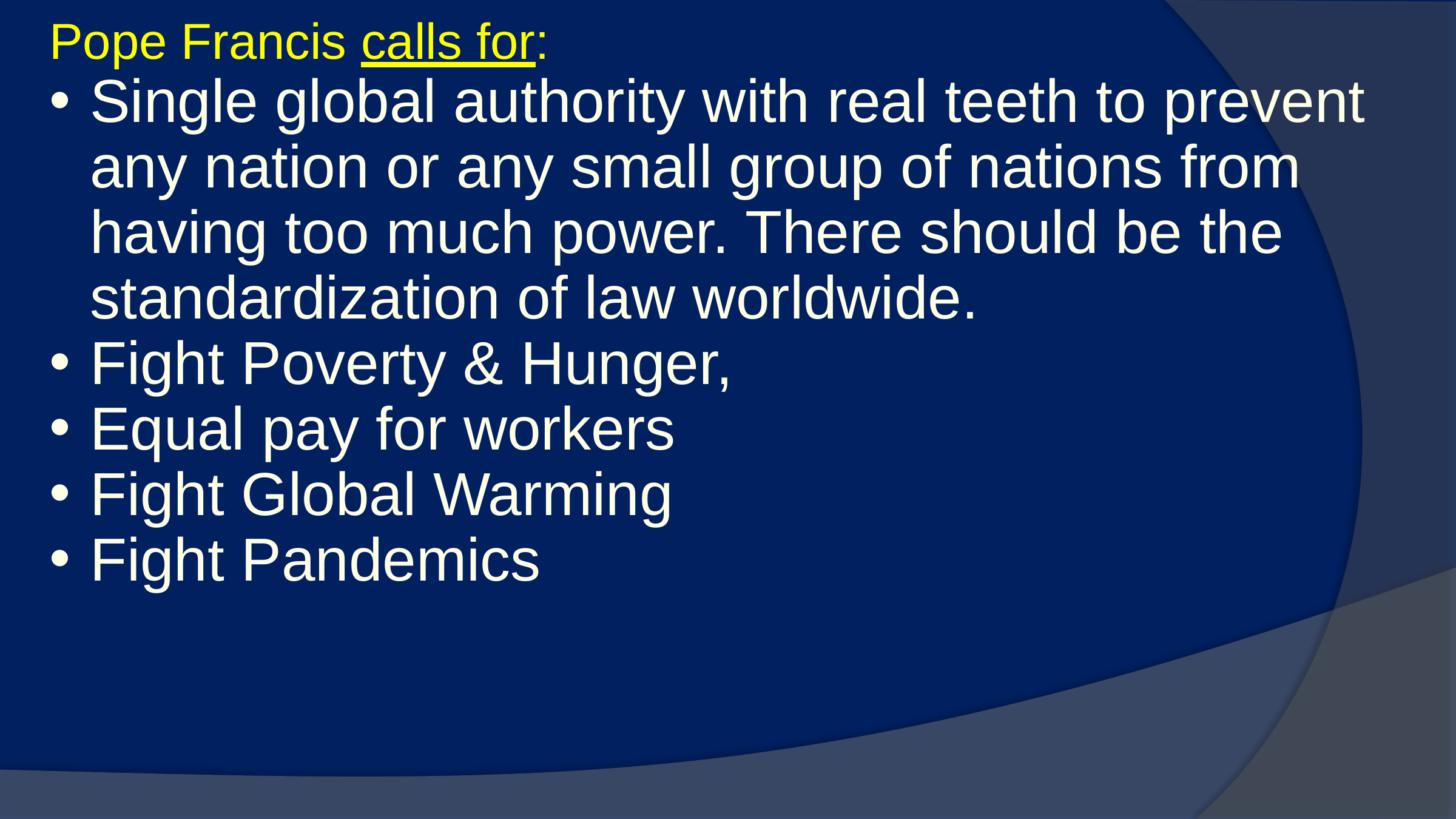

Pope Francis calls for:
Single global authority with real teeth to prevent any nation or any small group of nations from having too much power. There should be the standardization of law worldwide.
Fight Poverty & Hunger,
Equal pay for workers
Fight Global Warming
Fight Pandemics